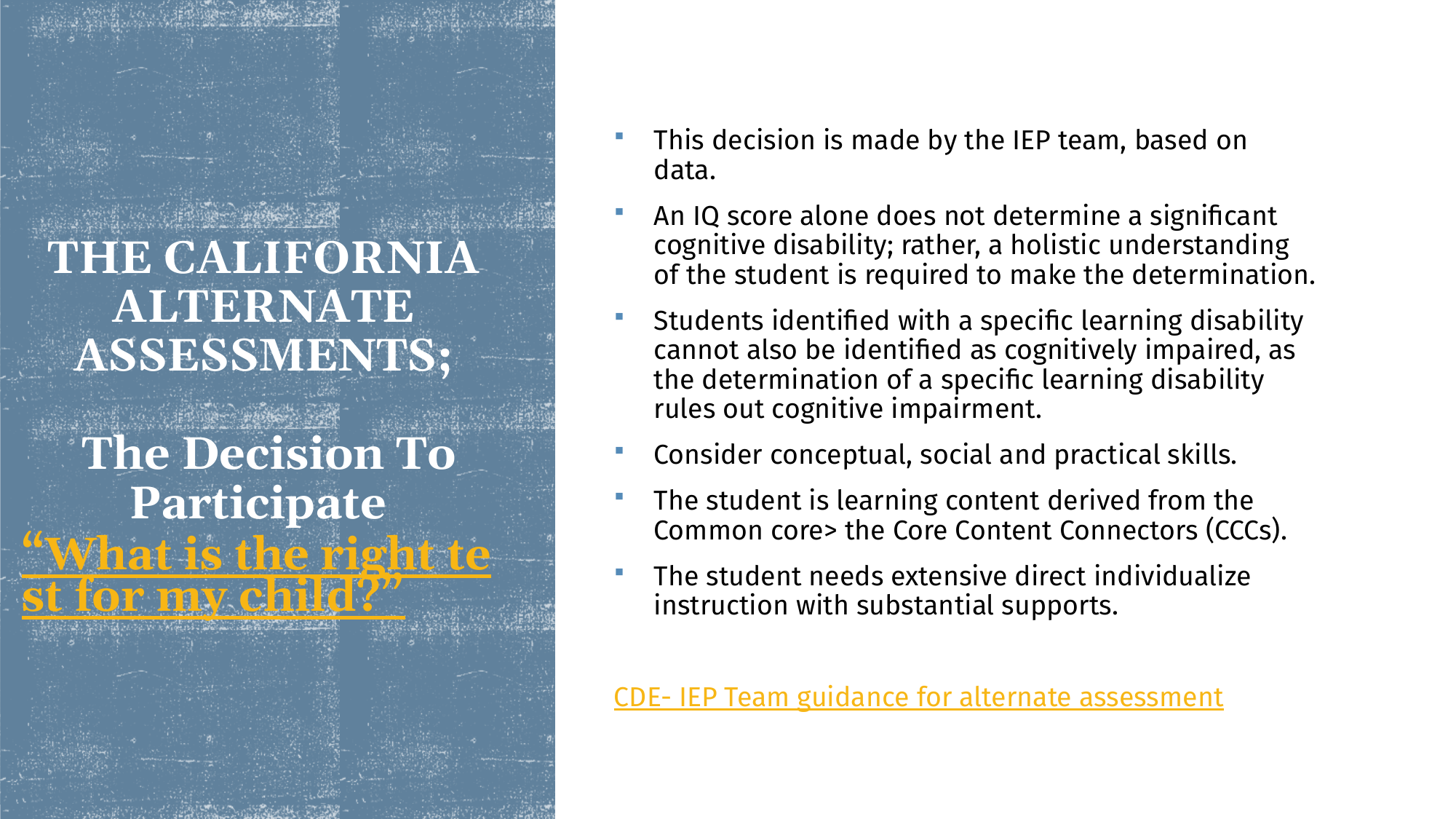

This decision is made by the IEP team, based on data.
An IQ score alone does not determine a significant cognitive disability; rather, a holistic understanding of the student is required to make the determination.
Students identified with a specific learning disability cannot also be identified as cognitively impaired, as the determination of a specific learning disability rules out cognitive impairment.
Consider conceptual, social and practical skills.
The student is learning content derived from the Common core> the Core Content Connectors (CCCs).
The student needs extensive direct individualize instruction with substantial supports.

CDE- IEP Team guidance for alternate assessment

# THE CALIFORNIA ALTERNATE ASSESSMENTS; The Decision To Participate “What is the right test for my child?”